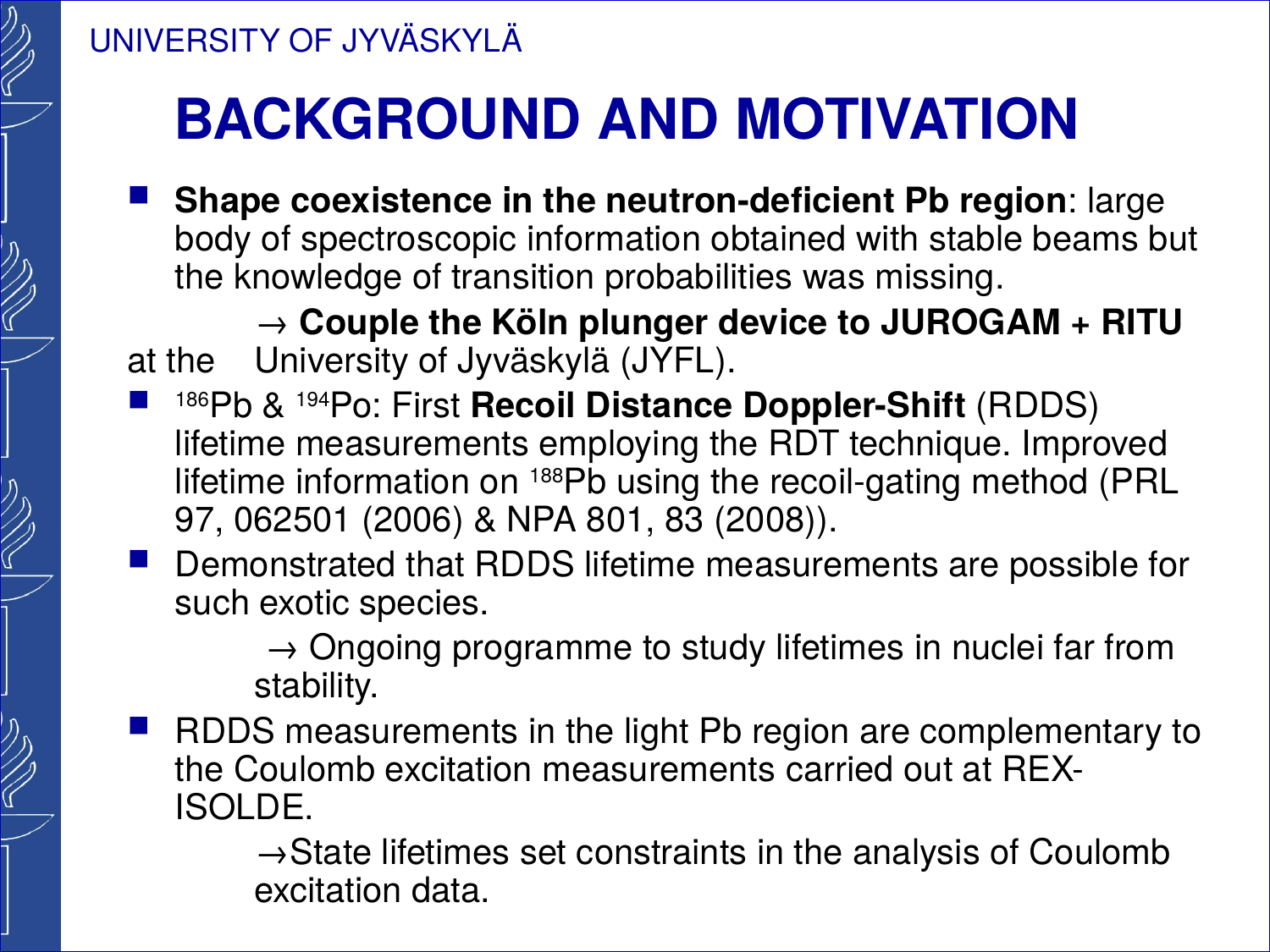

# BACKGROUND AND MOTIVATION
Shape coexistence in the neutron-deficient Pb region: large body of spectroscopic information obtained with stable beams but the knowledge of transition probabilities was missing.
	→ Couple the Köln plunger device to JUROGAM + RITU at the 	University of Jyväskylä (JYFL).
186Pb & 194Po: First Recoil Distance Doppler-Shift (RDDS) lifetime measurements employing the RDT technique. Improved lifetime information on 188Pb using the recoil-gating method (PRL 97, 062501 (2006) & NPA 801, 83 (2008)).
Demonstrated that RDDS lifetime measurements are possible for such exotic species.
	 → Ongoing programme to study lifetimes in nuclei far from 	stability.
RDDS measurements in the light Pb region are complementary to the Coulomb excitation measurements carried out at REX-ISOLDE.
	→State lifetimes set constraints in the analysis of Coulomb 	excitation data.